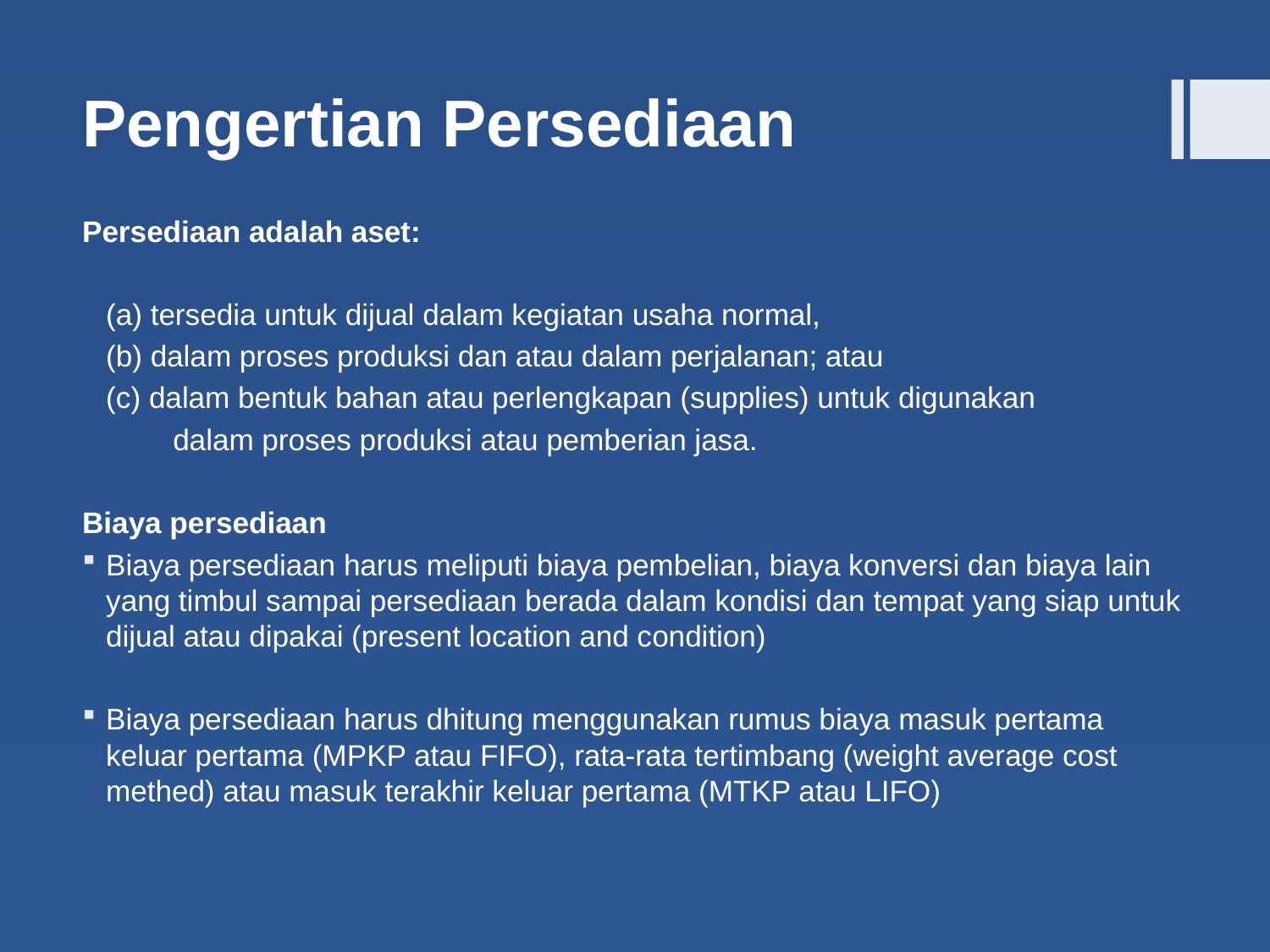

Pengertian Persediaan

Persediaan adalah aset:

	(a) tersedia untuk dijual dalam kegiatan usaha normal,
	(b) dalam proses produksi dan atau dalam perjalanan; atau
	(c) dalam bentuk bahan atau perlengkapan (supplies) untuk digunakan
           dalam proses produksi atau pemberian jasa.

Biaya persediaan
Biaya persediaan harus meliputi biaya pembelian, biaya konversi dan biaya lain yang timbul sampai persediaan berada dalam kondisi dan tempat yang siap untuk dijual atau dipakai (present location and condition)

Biaya persediaan harus dhitung menggunakan rumus biaya masuk pertama keluar pertama (MPKP atau FIFO), rata-rata tertimbang (weight average cost methed) atau masuk terakhir keluar pertama (MTKP atau LIFO)